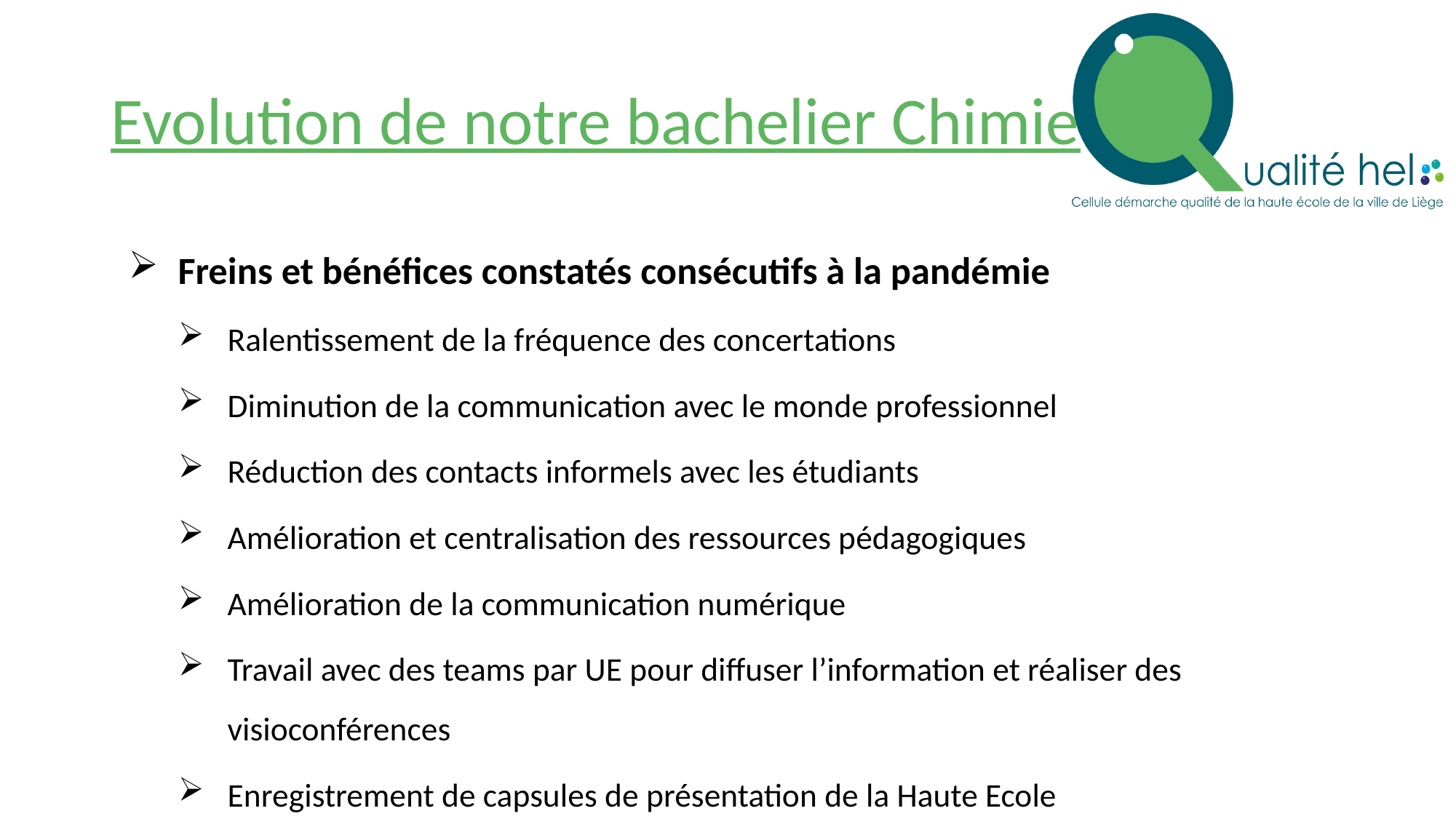

# Evolution de notre bachelier Chimie
Freins et bénéfices constatés consécutifs à la pandémie
Ralentissement de la fréquence des concertations
Diminution de la communication avec le monde professionnel
Réduction des contacts informels avec les étudiants
Amélioration et centralisation des ressources pédagogiques
Amélioration de la communication numérique
Travail avec des teams par UE pour diffuser l’information et réaliser des visioconférences
Enregistrement de capsules de présentation de la Haute Ecole